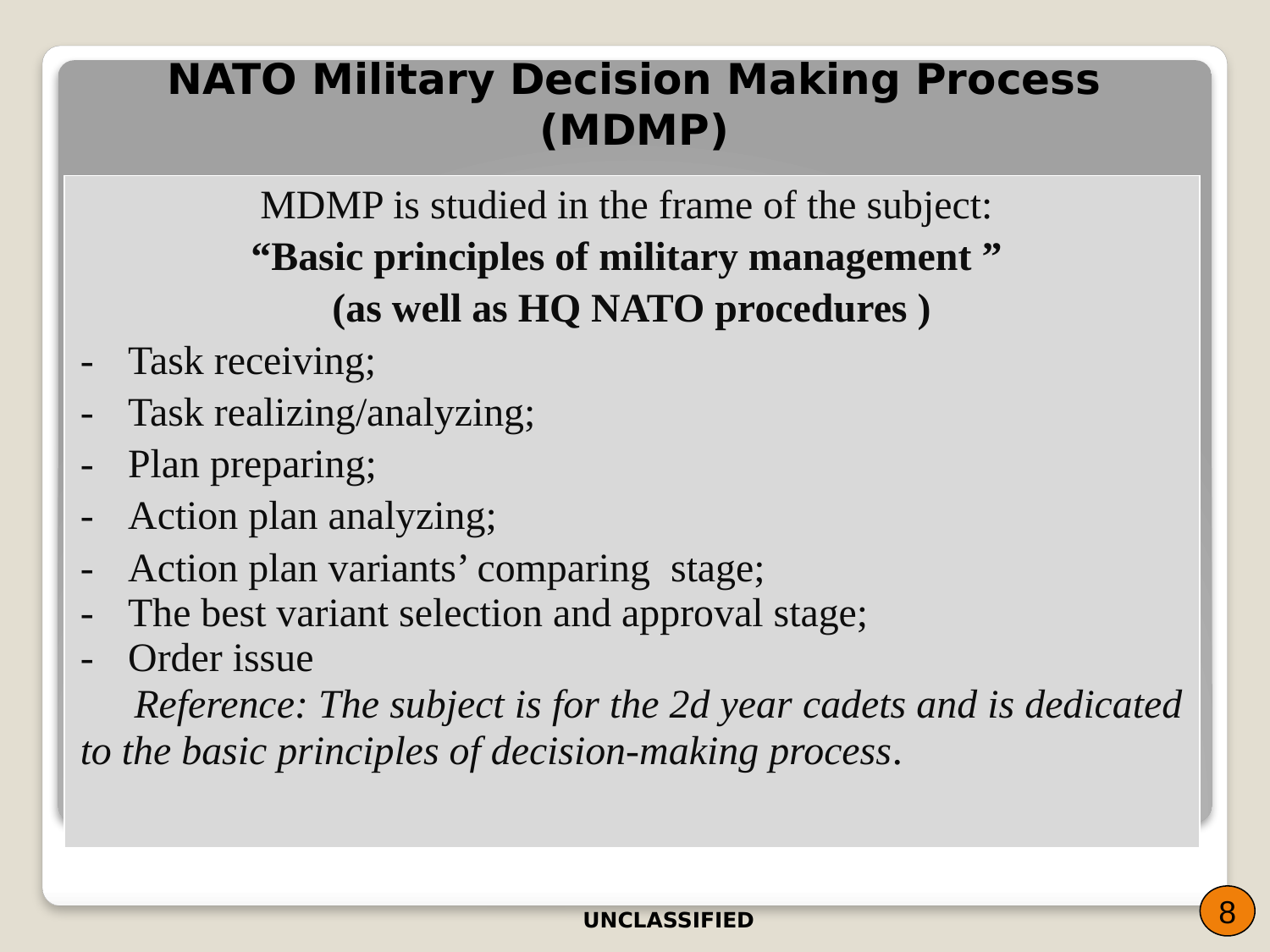

NATO Military Decision Making Process (MDMP)
| MDMP is studied in the frame of the subject: “Basic principles of military management ” (as well as HQ NATO procedures ) Task receiving; Task realizing/analyzing; Plan preparing; Action plan analyzing; Action plan variants’ comparing stage; The best variant selection and approval stage; Order issue Reference: The subject is for the 2d year cadets and is dedicated to the basic principles of decision-making process. |
| --- |
8
UNCLASSIFIED